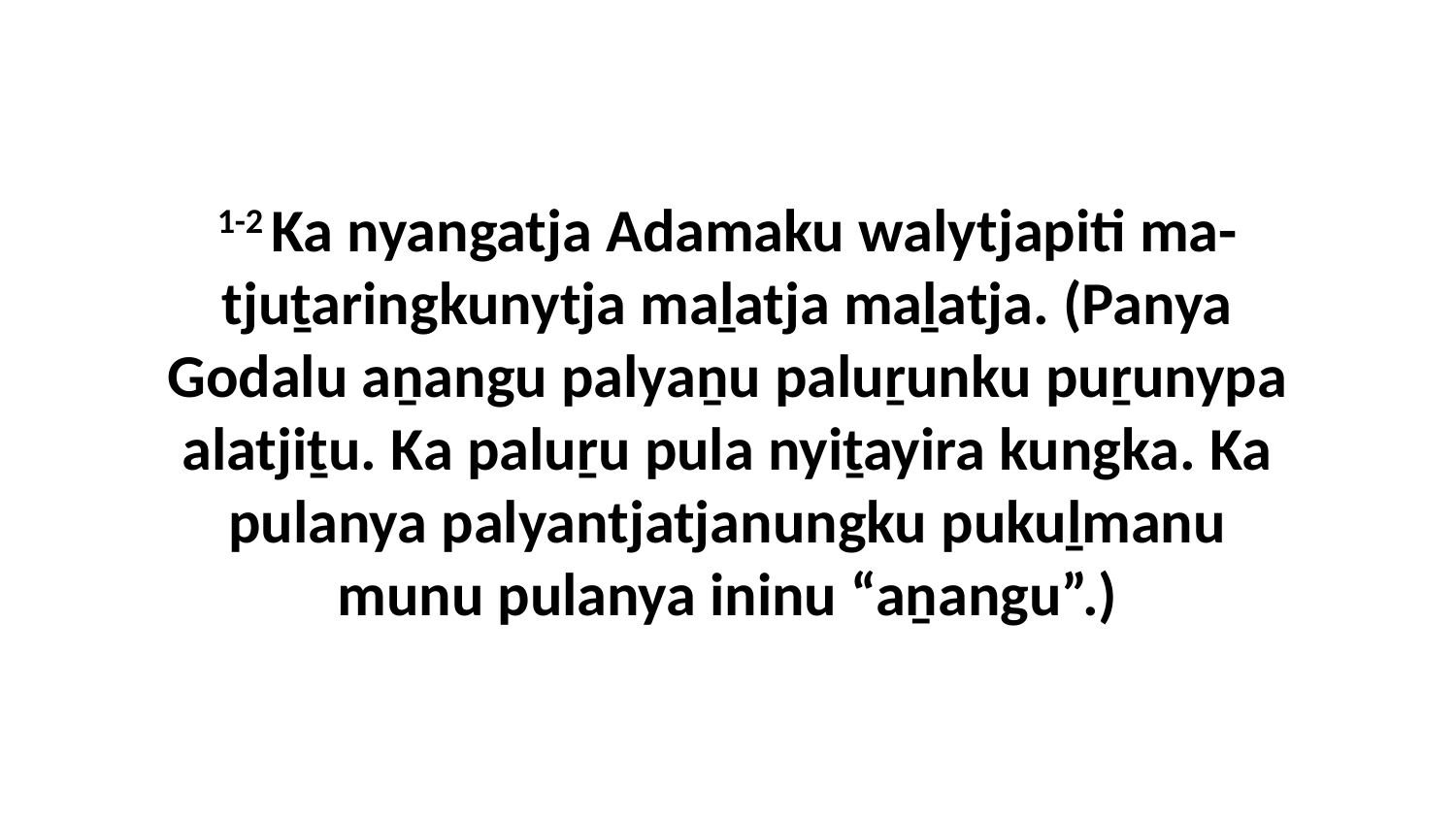

1-2 Ka nyangatja Adamaku walytjapiti ma-tjuṯaringkunytja maḻatja maḻatja. (Panya Godalu aṉangu palyaṉu paluṟunku puṟunypa alatjiṯu. Ka paluṟu pula nyiṯayira kungka. Ka pulanya palyantjatjanungku pukuḻmanu munu pulanya ininu “aṉangu”.)